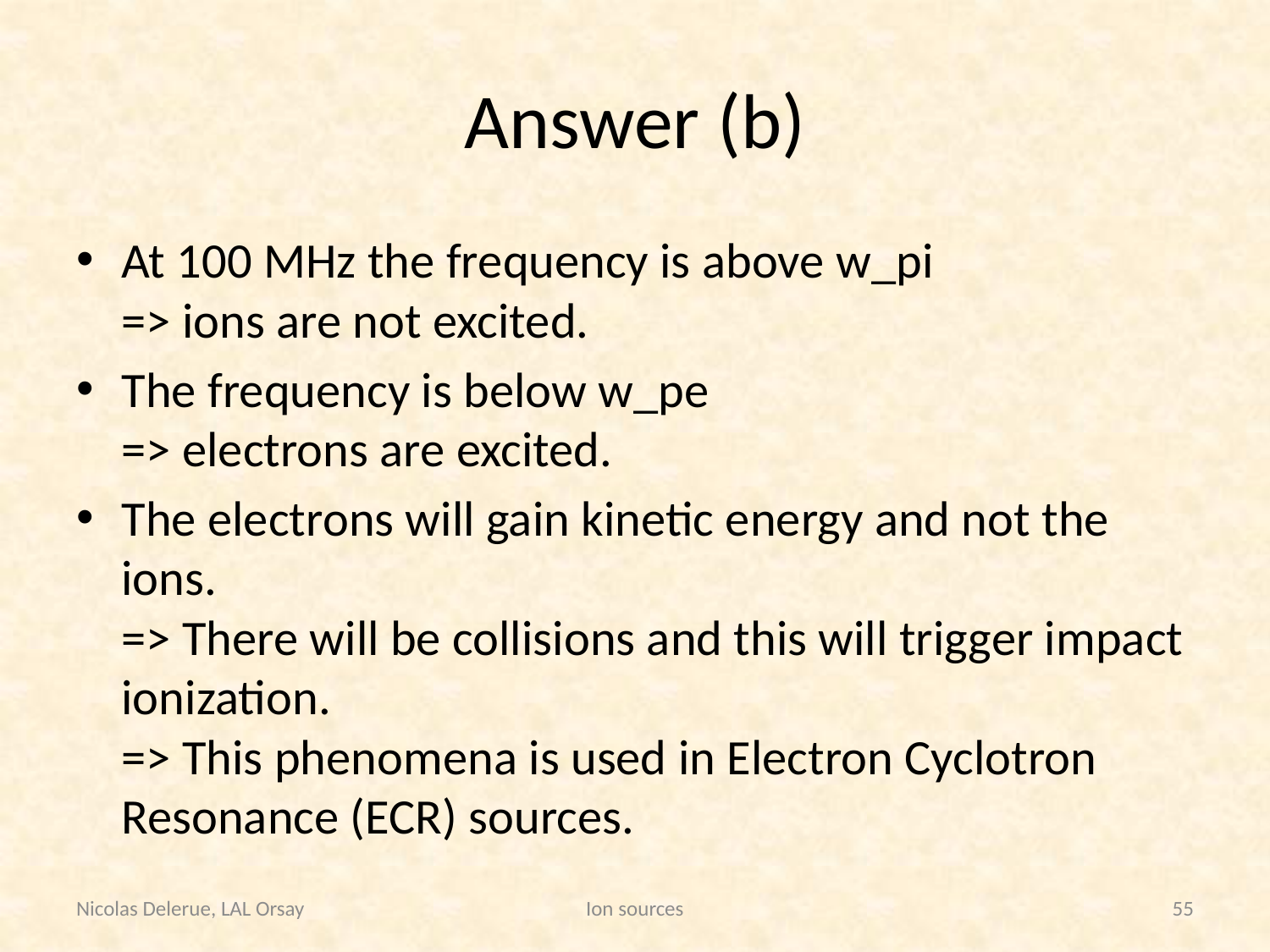

# Answer (b)
At 100 MHz the frequency is above w_pi
=> ions are not excited.
The frequency is below w_pe
=> electrons are excited.
The electrons will gain kinetic energy and not the ions.
=> There will be collisions and this will trigger impact ionization.
=> This phenomena is used in Electron Cyclotron Resonance (ECR) sources.

Nicolas Delerue, LAL Orsay
Ion sources
55